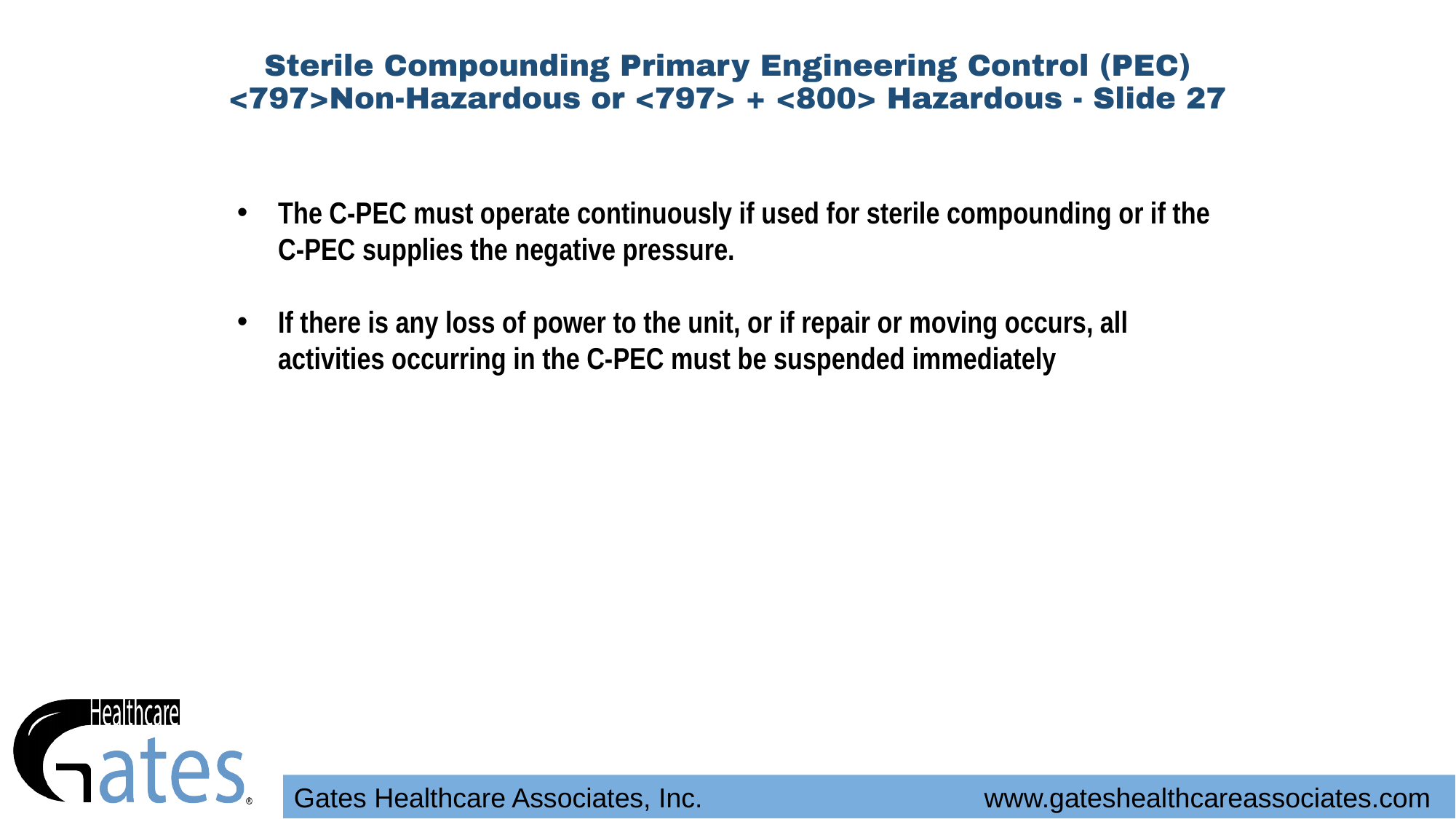

# Sterile Compounding Primary Engineering Control (PEC) <797>Non-Hazardous or <797> + <800> Hazardous - Slide 27

The C-PEC must operate continuously if used for sterile compounding or if the C-PEC supplies the negative pressure.

If there is any loss of power to the unit, or if repair or moving occurs, all activities occurring in the C-PEC must be suspended immediately

Gates Healthcare Associates, Inc.                                     www.gateshealthcareassociates.com